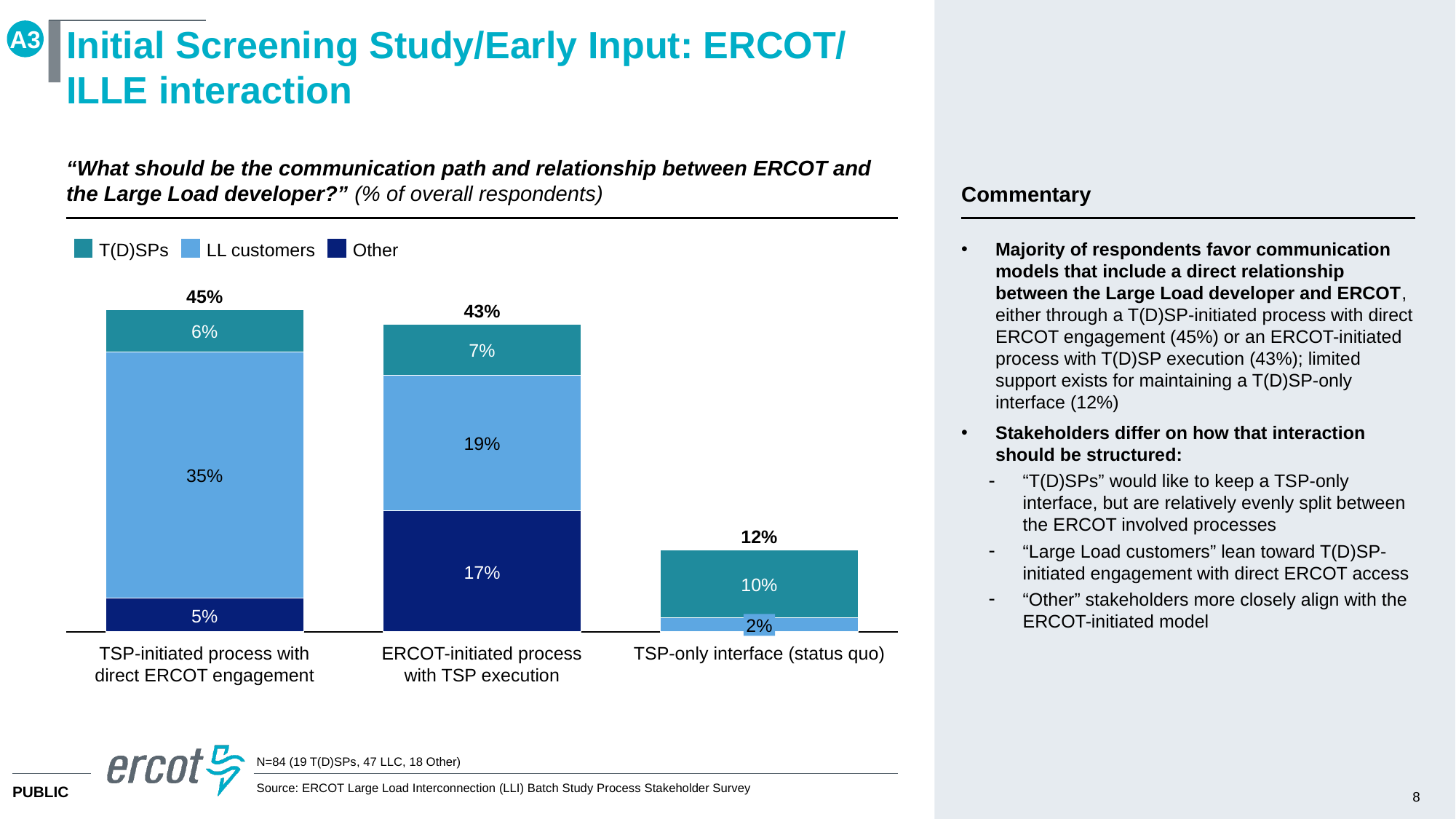

A3
# Initial Screening Study/Early Input: ERCOT/ ILLE interaction
“What should be the communication path and relationship between ERCOT and the Large Load developer?” (% of overall respondents)
Commentary
Majority of respondents favor communication models that include a direct relationship between the Large Load developer and ERCOT, either through a T(D)SP-initiated process with direct ERCOT engagement (45%) or an ERCOT-initiated process with T(D)SP execution (43%); limited support exists for maintaining a T(D)SP-only interface (12%)
Stakeholders differ on how that interaction should be structured:
“T(D)SPs” would like to keep a TSP-only interface, but are relatively evenly split between the ERCOT involved processes
“Large Load customers” lean toward T(D)SP-initiated engagement with direct ERCOT access
“Other” stakeholders more closely align with the ERCOT-initiated model
T(D)SPs
LL customers
Other

45%

### Chart

| Category |  |  |  |
|---|---|---|---|
43%
6%
7%
19%
35%
12%
17%
10%
5%
2%
TSP-initiated process with direct ERCOT engagement
ERCOT-initiated process with TSP execution
TSP-only interface (status quo)
N=84 (19 T(D)SPs, 47 LLC, 18 Other)
Source: ERCOT Large Load Interconnection (LLI) Batch Study Process Stakeholder Survey